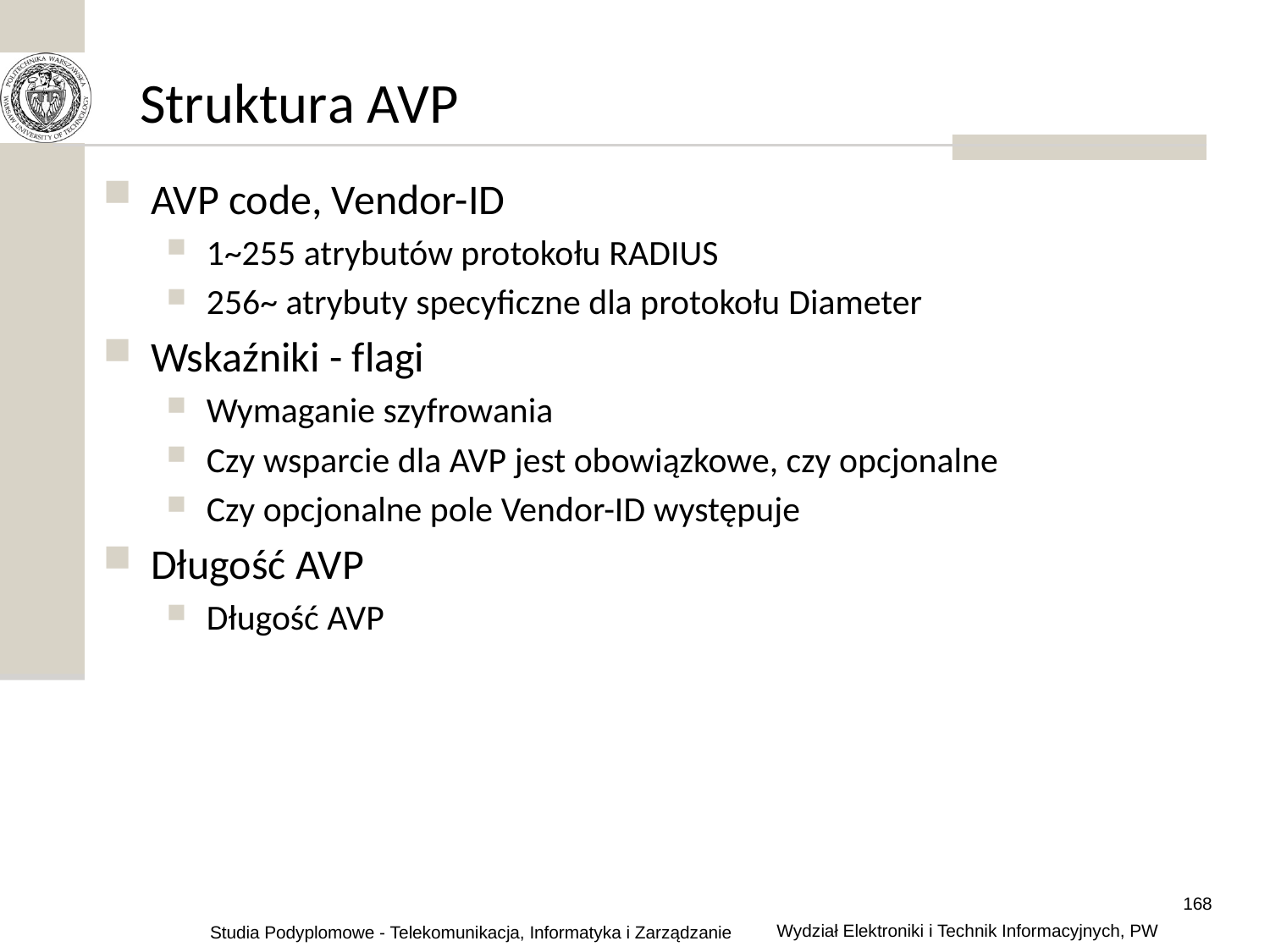

# Struktura AVP
AVP code, Vendor-ID
1~255 atrybutów protokołu RADIUS
256~ atrybuty specyficzne dla protokołu Diameter
Wskaźniki - flagi
Wymaganie szyfrowania
Czy wsparcie dla AVP jest obowiązkowe, czy opcjonalne
Czy opcjonalne pole Vendor-ID występuje
Długość AVP
Długość AVP
168
Wydział Elektroniki i Technik Informacyjnych, PW
Studia Podyplomowe - Telekomunikacja, Informatyka i Zarządzanie